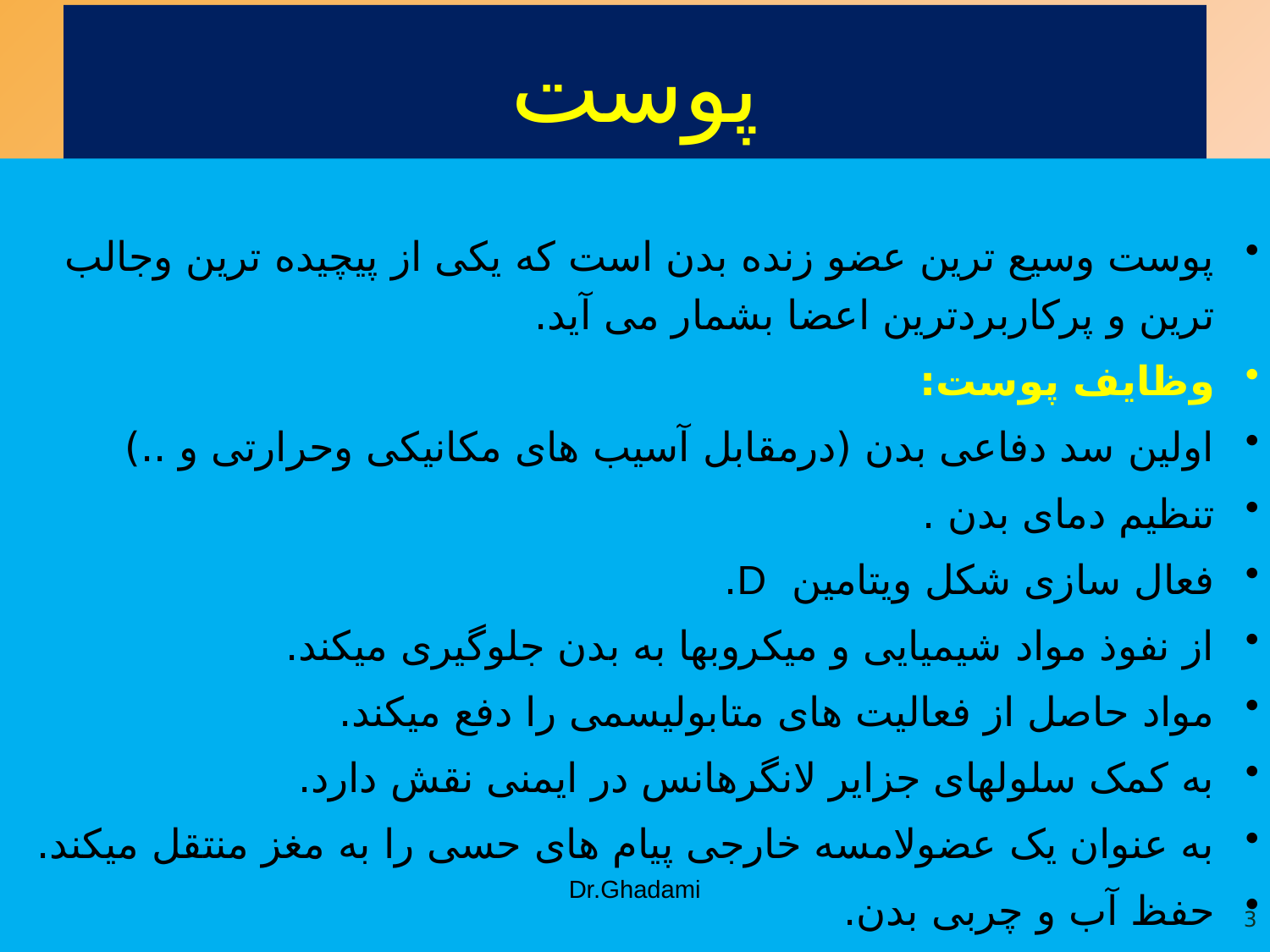

# پوست

پوست وسیع ترین عضو زنده بدن است که یکی از پیچیده ترین وجالب ترین و پرکاربردترین اعضا بشمار می آید.
وظایف پوست:
اولین سد دفاعی بدن (درمقابل آسیب های مکانیکی وحرارتی و ..)
تنظیم دمای بدن .
فعال سازی شکل ویتامین  D.
از نفوذ مواد شیمیایی و میکروبها به بدن جلوگیری میکند.
مواد حاصل از فعالیت های متابولیسمی را دفع میکند.
به کمک سلولهای جزایر لانگرهانس در ایمنی نقش دارد.
به عنوان یک عضولامسه خارجی پیام های حسی را به مغز منتقل میکند.
حفظ آب و چربی بدن.

Dr.Ghadami
3